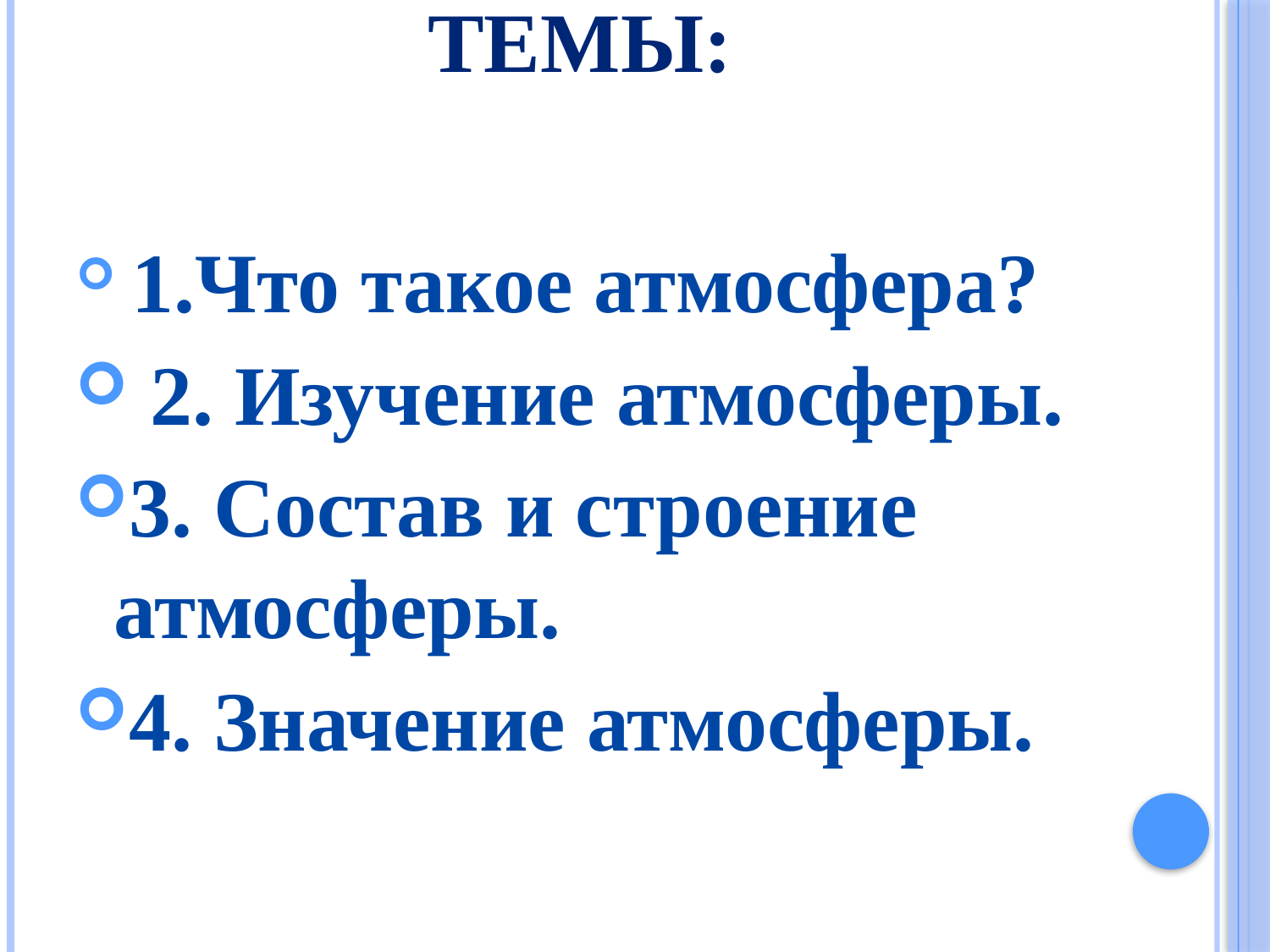

# План изучения темы:
 1.Что такое атмосфера?
 2. Изучение атмосферы.
3. Состав и строение атмосферы.
4. Значение атмосферы.